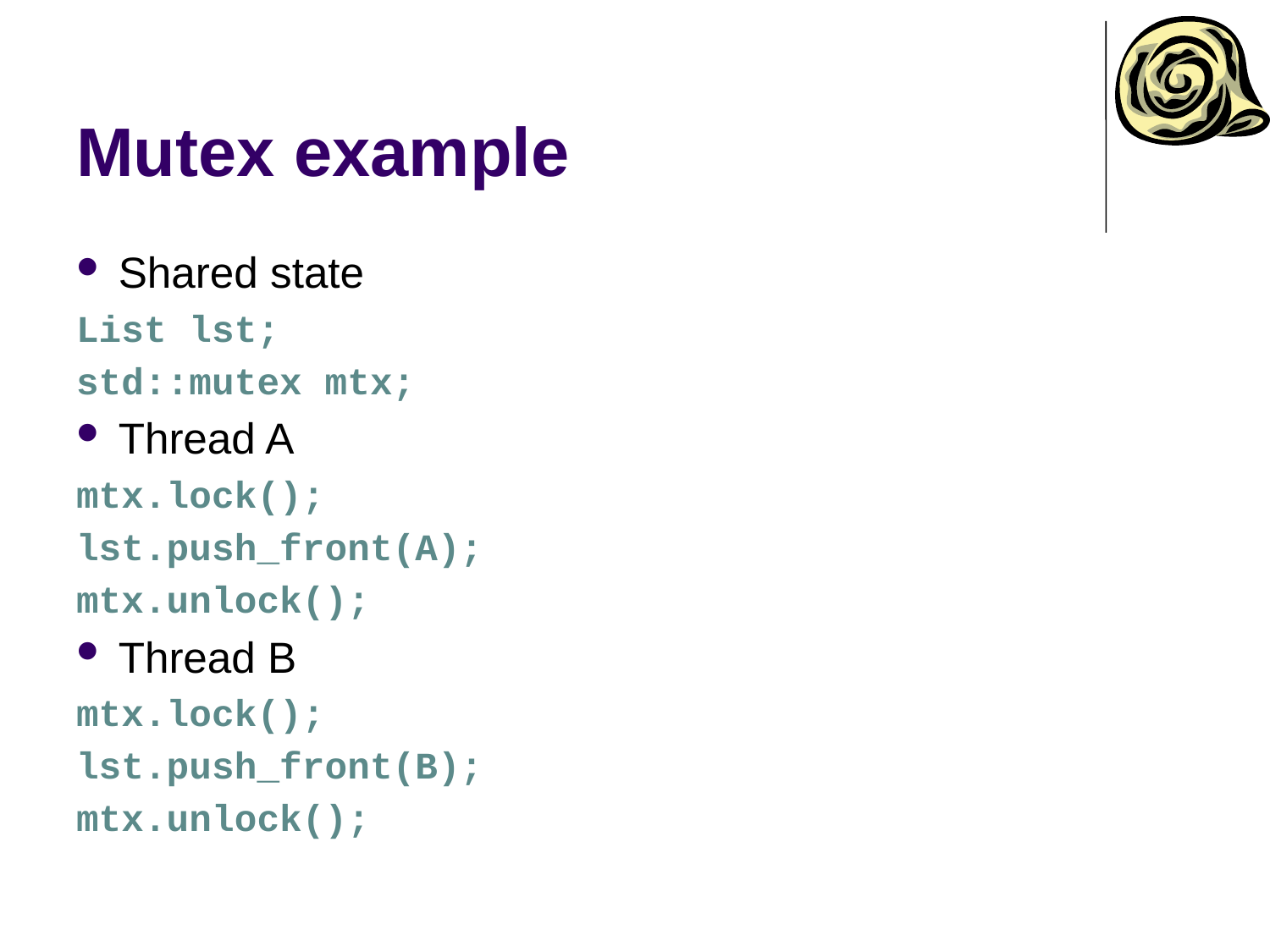

# Mutex example
Shared state
List lst;
std::mutex mtx;
Thread A
mtx.lock();
lst.push_front(A);
mtx.unlock();
Thread B
mtx.lock();
lst.push_front(B);
mtx.unlock();